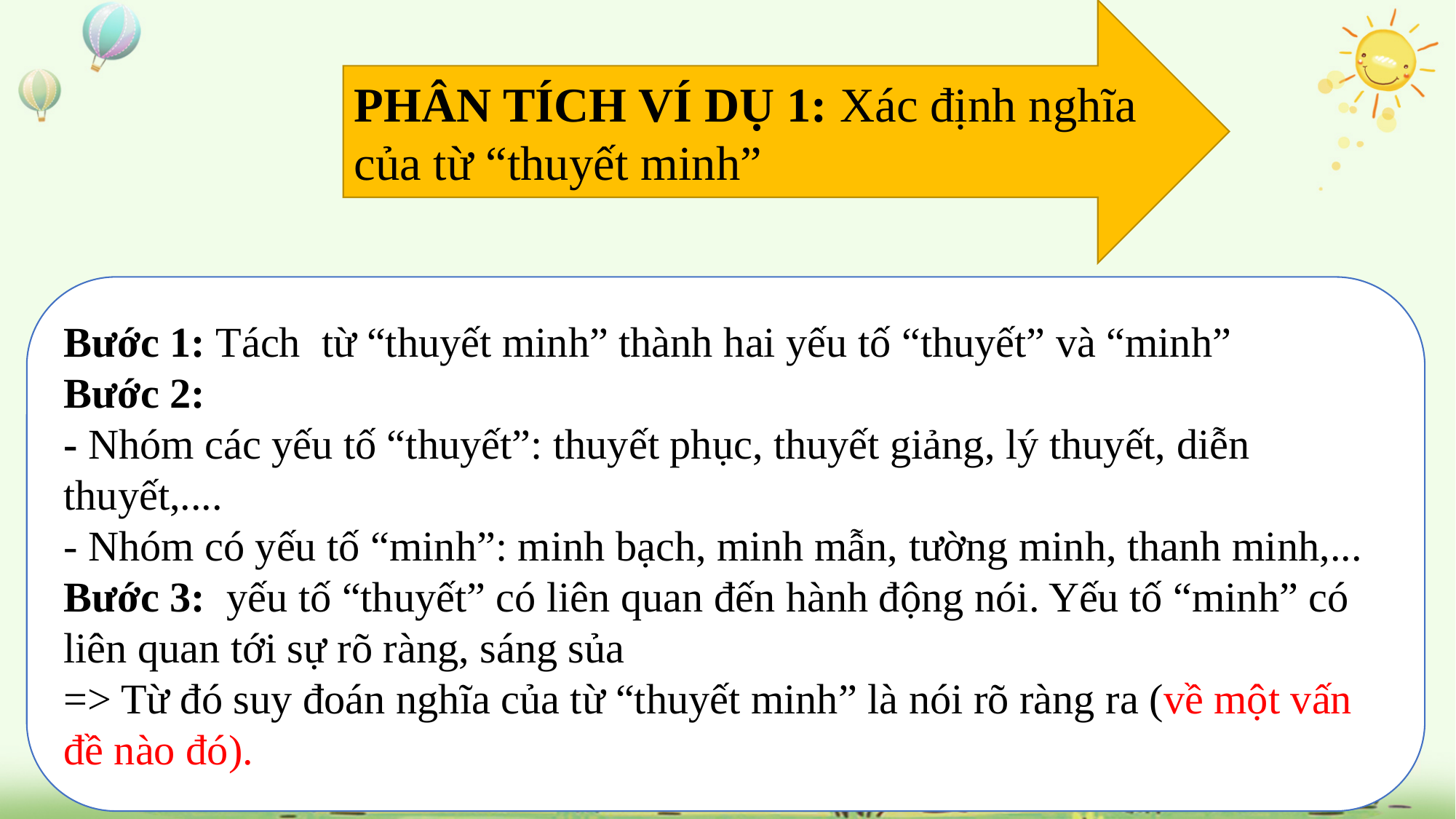

PHÂN TÍCH VÍ DỤ 1: Xác định nghĩa của từ “thuyết minh”
Bước 1: Tách  từ “thuyết minh” thành hai yếu tố “thuyết” và “minh”
Bước 2:
- Nhóm các yếu tố “thuyết”: thuyết phục, thuyết giảng, lý thuyết, diễn thuyết,....
- Nhóm có yếu tố “minh”: minh bạch, minh mẫn, tường minh, thanh minh,...
Bước 3:  yếu tố “thuyết” có liên quan đến hành động nói. Yếu tố “minh” có liên quan tới sự rõ ràng, sáng sủa
=> Từ đó suy đoán nghĩa của từ “thuyết minh” là nói rõ ràng ra (về một vấn đề nào đó).